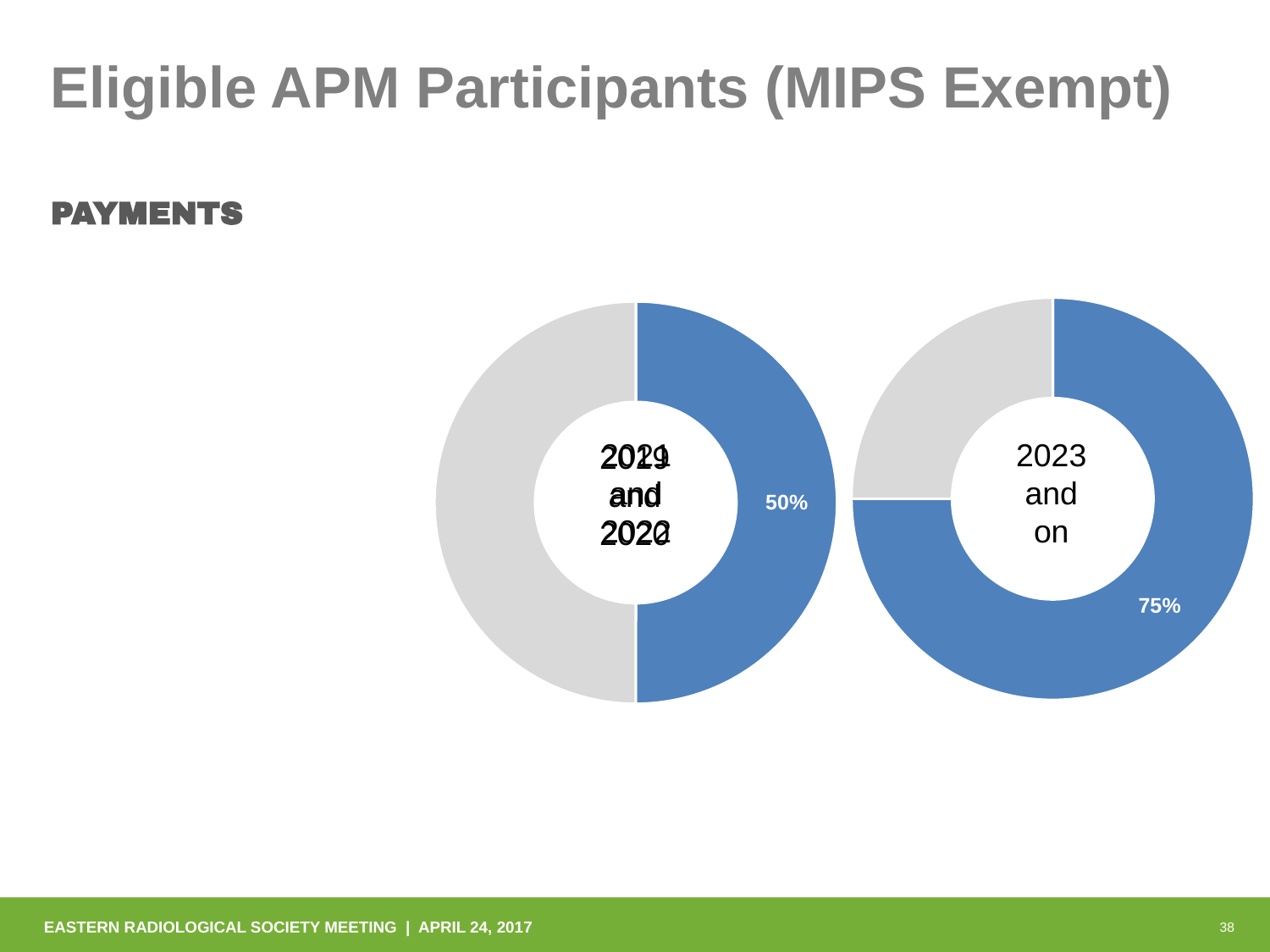

# Eligible APM Participants (MIPS Exempt)
PAYMENTS

### Chart

| Category | Sales |
|---|---|
| 1st Qtr | 0.75 |

### Chart

| Category | Sales |
|---|---|
| 1st Qtr | 0.25 |
2019
and
2020

### Chart

| Category | Sales |
|---|---|
| 1st Qtr | 0.5 |
2021
and
2022
2023
and
on
EASTERN RADIOLOGICAL SOCIETY MEETING  |  APRIL 24, 2017
38